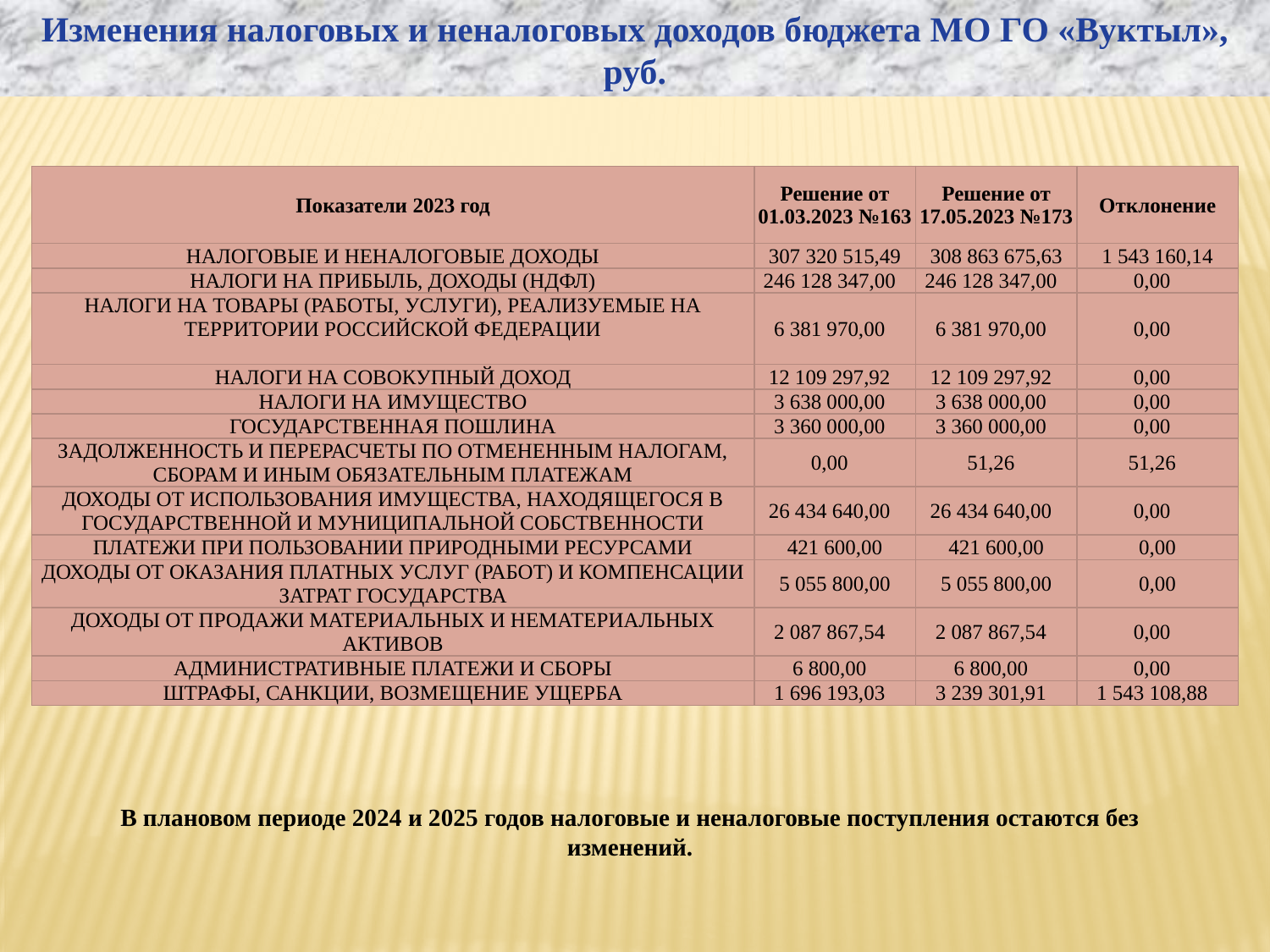

Изменения налоговых и неналоговых доходов бюджета МО ГО «Вуктыл», руб.
| Показатели 2023 год | Решение от 01.03.2023 №163 | Решение от 17.05.2023 №173 | Отклонение |
| --- | --- | --- | --- |
| НАЛОГОВЫЕ И НЕНАЛОГОВЫЕ ДОХОДЫ | 307 320 515,49 | 308 863 675,63 | 1 543 160,14 |
| НАЛОГИ НА ПРИБЫЛЬ, ДОХОДЫ (НДФЛ) | 246 128 347,00 | 246 128 347,00 | 0,00 |
| НАЛОГИ НА ТОВАРЫ (РАБОТЫ, УСЛУГИ), РЕАЛИЗУЕМЫЕ НА ТЕРРИТОРИИ РОССИЙСКОЙ ФЕДЕРАЦИИ | 6 381 970,00 | 6 381 970,00 | 0,00 |
| НАЛОГИ НА СОВОКУПНЫЙ ДОХОД | 12 109 297,92 | 12 109 297,92 | 0,00 |
| НАЛОГИ НА ИМУЩЕСТВО | 3 638 000,00 | 3 638 000,00 | 0,00 |
| ГОСУДАРСТВЕННАЯ ПОШЛИНА | 3 360 000,00 | 3 360 000,00 | 0,00 |
| ЗАДОЛЖЕННОСТЬ И ПЕРЕРАСЧЕТЫ ПО ОТМЕНЕННЫМ НАЛОГАМ, СБОРАМ И ИНЫМ ОБЯЗАТЕЛЬНЫМ ПЛАТЕЖАМ | 0,00 | 51,26 | 51,26 |
| ДОХОДЫ ОТ ИСПОЛЬЗОВАНИЯ ИМУЩЕСТВА, НАХОДЯЩЕГОСЯ В ГОСУДАРСТВЕННОЙ И МУНИЦИПАЛЬНОЙ СОБСТВЕННОСТИ | 26 434 640,00 | 26 434 640,00 | 0,00 |
| ПЛАТЕЖИ ПРИ ПОЛЬЗОВАНИИ ПРИРОДНЫМИ РЕСУРСАМИ | 421 600,00 | 421 600,00 | 0,00 |
| ДОХОДЫ ОТ ОКАЗАНИЯ ПЛАТНЫХ УСЛУГ (РАБОТ) И КОМПЕНСАЦИИ ЗАТРАТ ГОСУДАРСТВА | 5 055 800,00 | 5 055 800,00 | 0,00 |
| ДОХОДЫ ОТ ПРОДАЖИ МАТЕРИАЛЬНЫХ И НЕМАТЕРИАЛЬНЫХ АКТИВОВ | 2 087 867,54 | 2 087 867,54 | 0,00 |
| АДМИНИСТРАТИВНЫЕ ПЛАТЕЖИ И СБОРЫ | 6 800,00 | 6 800,00 | 0,00 |
| ШТРАФЫ, САНКЦИИ, ВОЗМЕЩЕНИЕ УЩЕРБА | 1 696 193,03 | 3 239 301,91 | 1 543 108,88 |

В плановом периоде 2024 и 2025 годов налоговые и неналоговые поступления остаются без изменений.